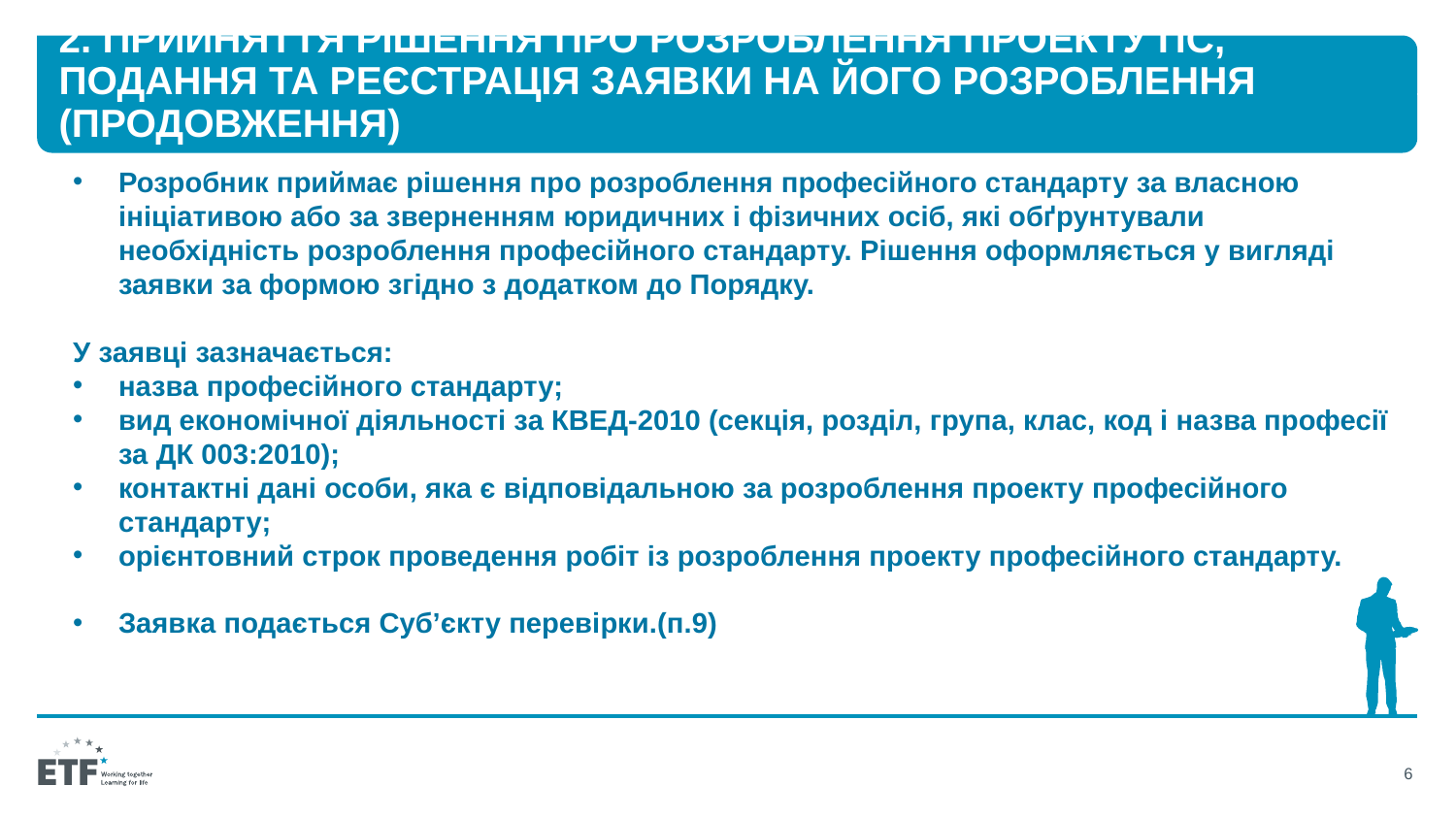

# 2. Прийняття рішення про розроблення проекту ПС, подання та реєстрація заявки на його розроблення (продовження)
Розробник приймає рішення про розроблення професійного стандарту за власною ініціативою або за зверненням юридичних і фізичних осіб, які обґрунтували необхідність розроблення професійного стандарту. Рішення оформляється у вигляді заявки за формою згідно з додатком до Порядку.

У заявці зазначається:
назва професійного стандарту;
вид економічної діяльності за КВЕД-2010 (секція, розділ, група, клас, код і назва професії за ДК 003:2010);
контактні дані особи, яка є відповідальною за розроблення проекту професійного стандарту;
орієнтовний строк проведення робіт із розроблення проекту професійного стандарту.

Заявка подається Суб’єкту перевірки.(п.9)

6